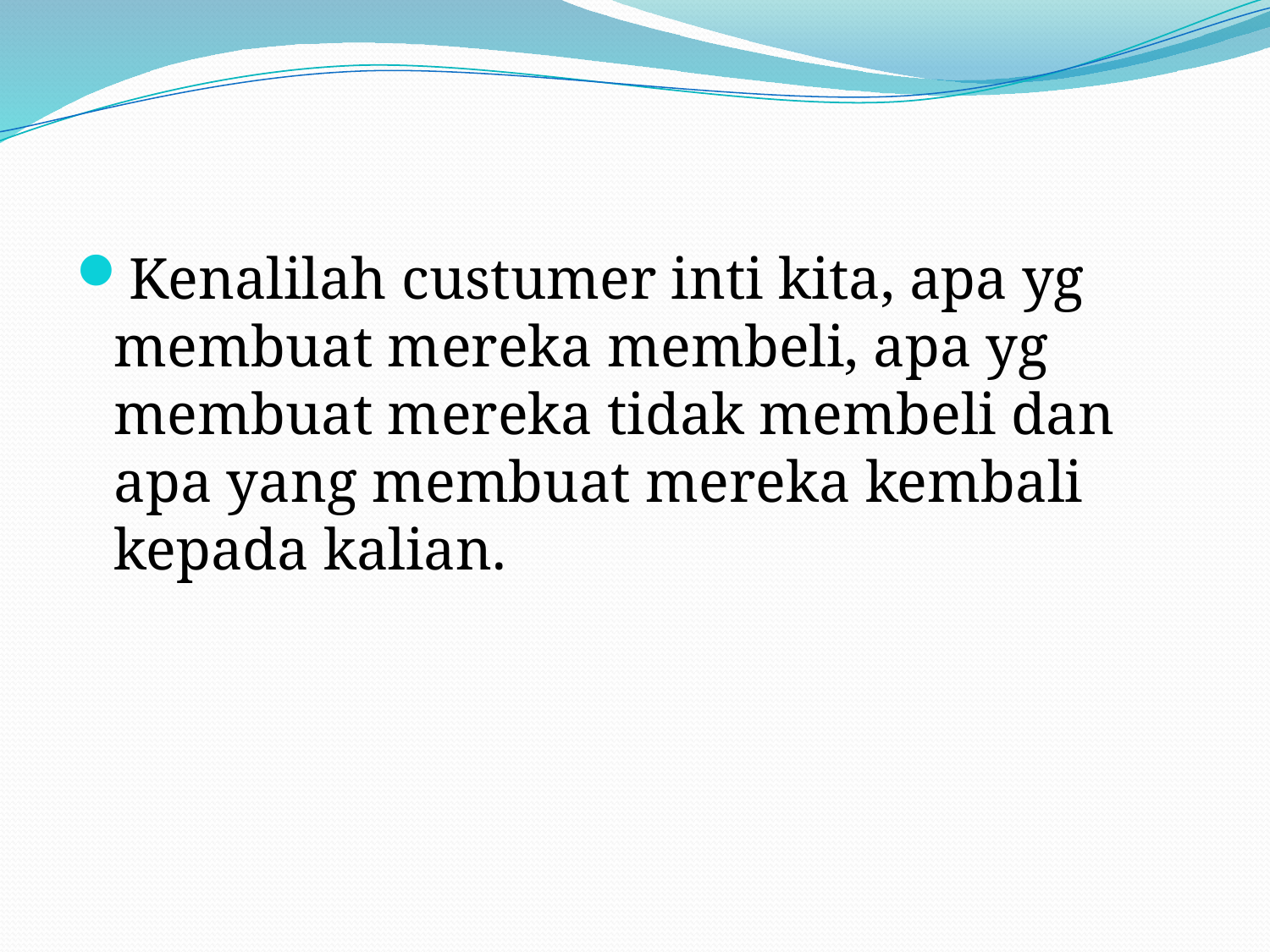

Kenalilah custumer inti kita, apa yg membuat mereka membeli, apa yg membuat mereka tidak membeli dan apa yang membuat mereka kembali kepada kalian.